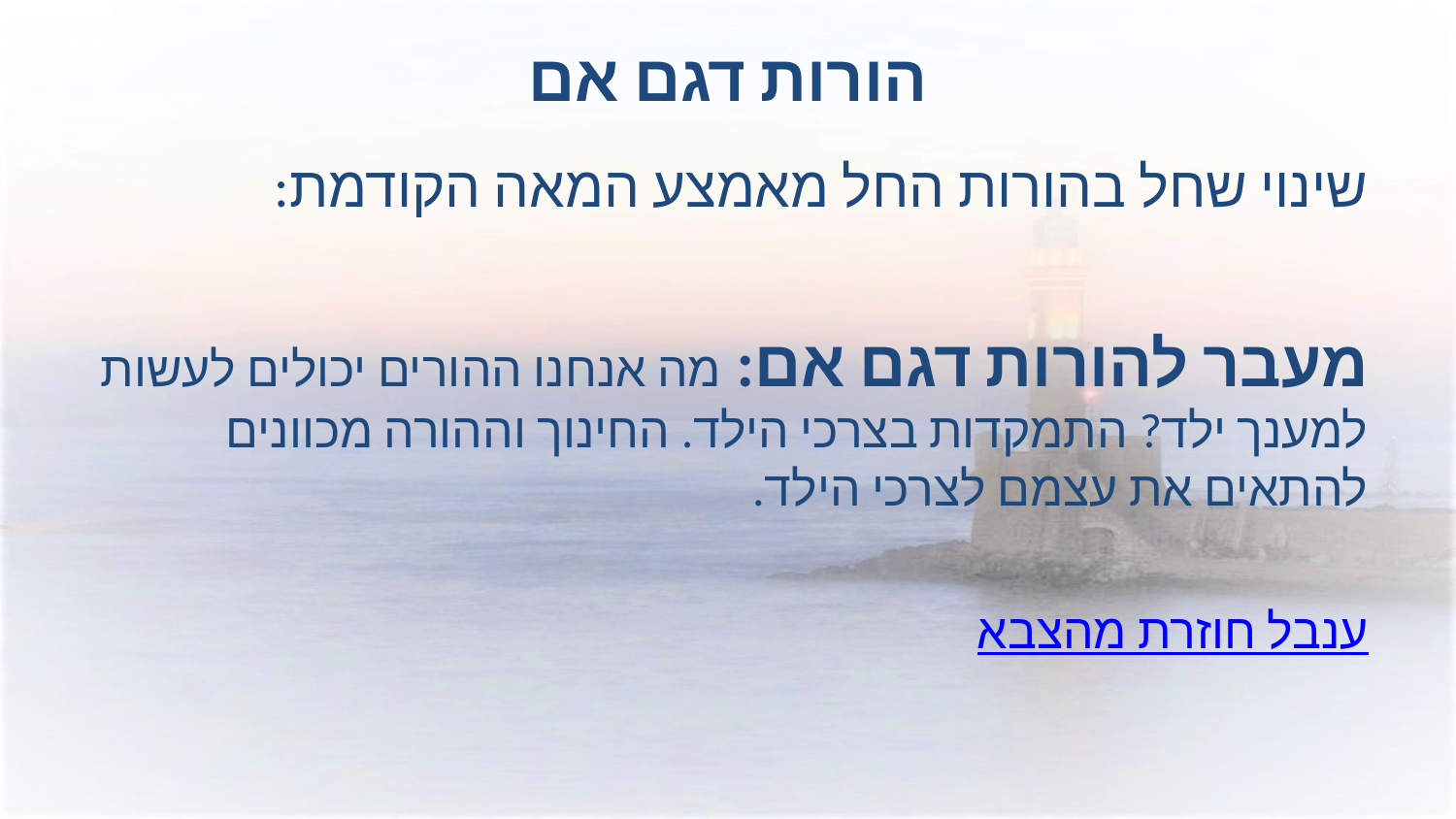

# הורות דגם אם
שינוי שחל בהורות החל מאמצע המאה הקודמת:

מעבר להורות דגם אם: מה אנחנו ההורים יכולים לעשות למענך ילד? התמקדות בצרכי הילד. החינוך וההורה מכוונים להתאים את עצמם לצרכי הילד.

ענבל חוזרת מהצבא